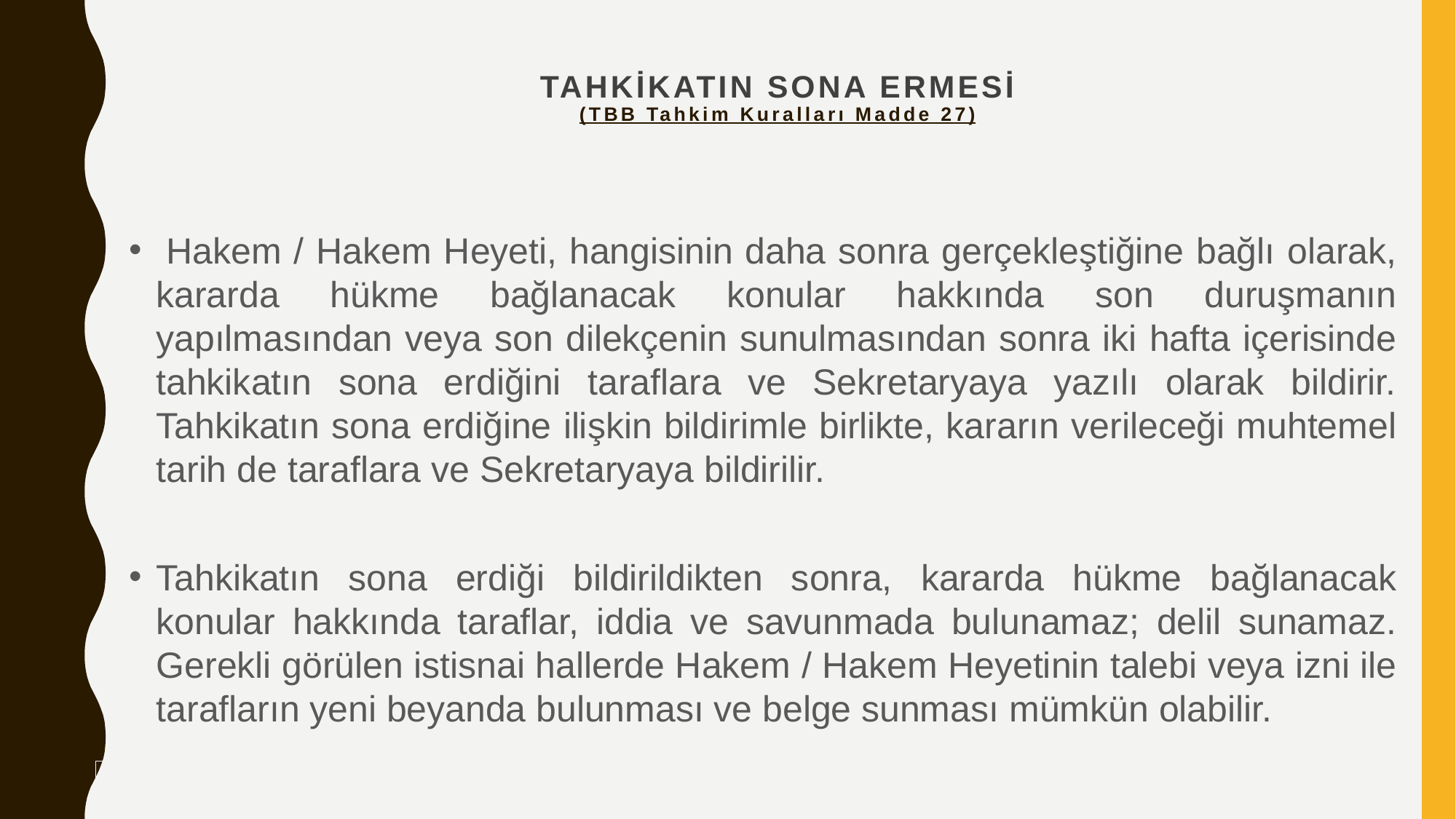

# TAHKİKATIN SONA ERMESİ (TBB Tahkim Kuralları Madde 27)
 Hakem / Hakem Heyeti, hangisinin daha sonra gerçekleştiğine bağlı olarak, kararda hükme bağlanacak konular hakkında son duruşmanın yapılmasından veya son dilekçenin sunulmasından sonra iki hafta içerisinde tahkikatın sona erdiğini taraflara ve Sekretaryaya yazılı olarak bildirir. Tahkikatın sona erdiğine ilişkin bildirimle birlikte, kararın verileceği muhtemel tarih de taraflara ve Sekretaryaya bildirilir.

Tahkikatın sona erdiği bildirildikten sonra, kararda hükme bağlanacak konular hakkında taraflar, iddia ve savunmada bulunamaz; delil sunamaz. Gerekli görülen istisnai hallerde Hakem / Hakem Heyetinin talebi veya izni ile tarafların yeni beyanda bulunması ve belge sunması mümkün olabilir.